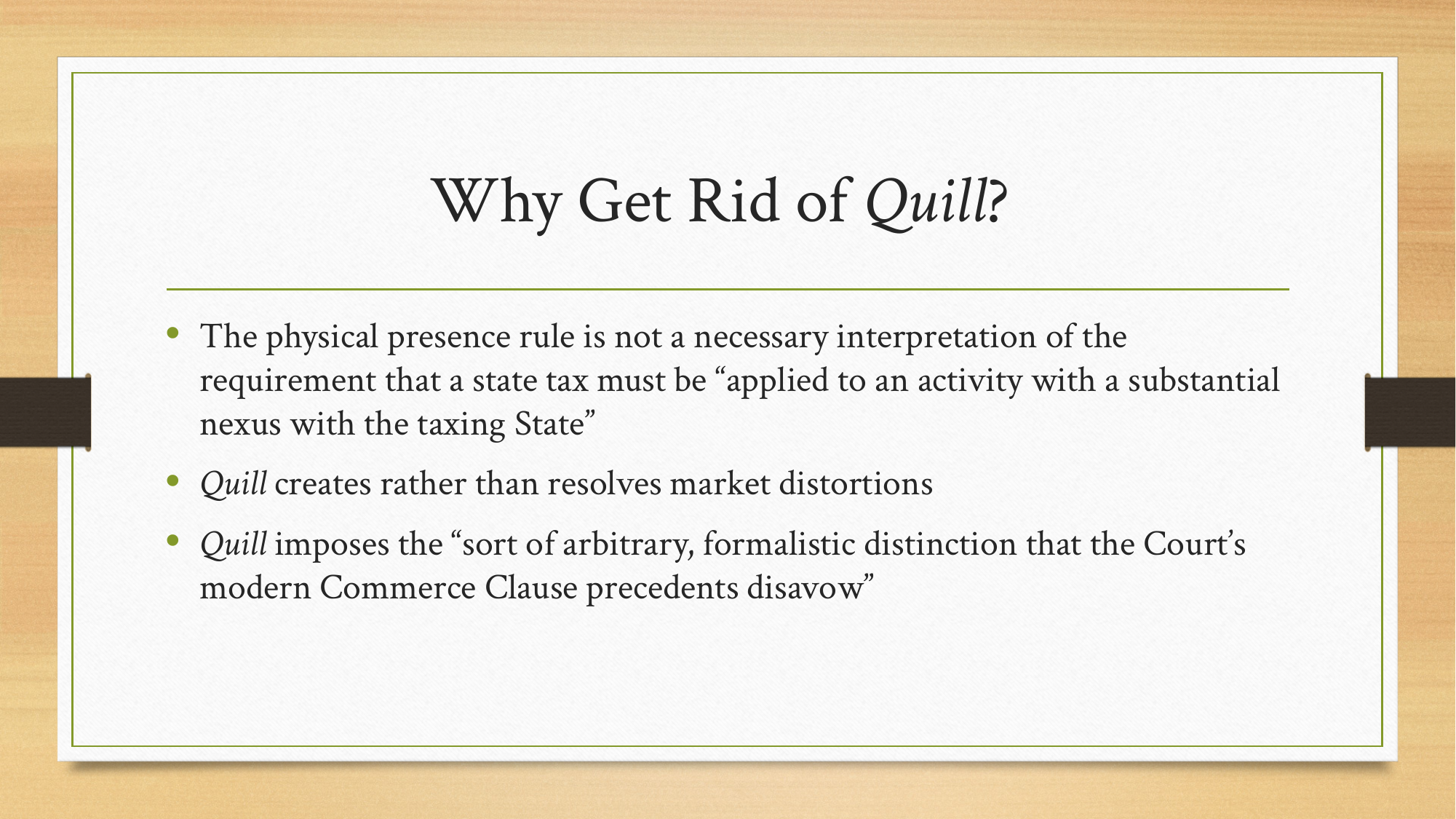

# Why Get Rid of Quill?
The physical presence rule is not a necessary interpretation of the requirement that a state tax must be “applied to an activity with a substantial nexus with the taxing State”
Quill creates rather than resolves market distortions
Quill imposes the “sort of arbitrary, formalistic distinction that the Court’s modern Commerce Clause precedents disavow”